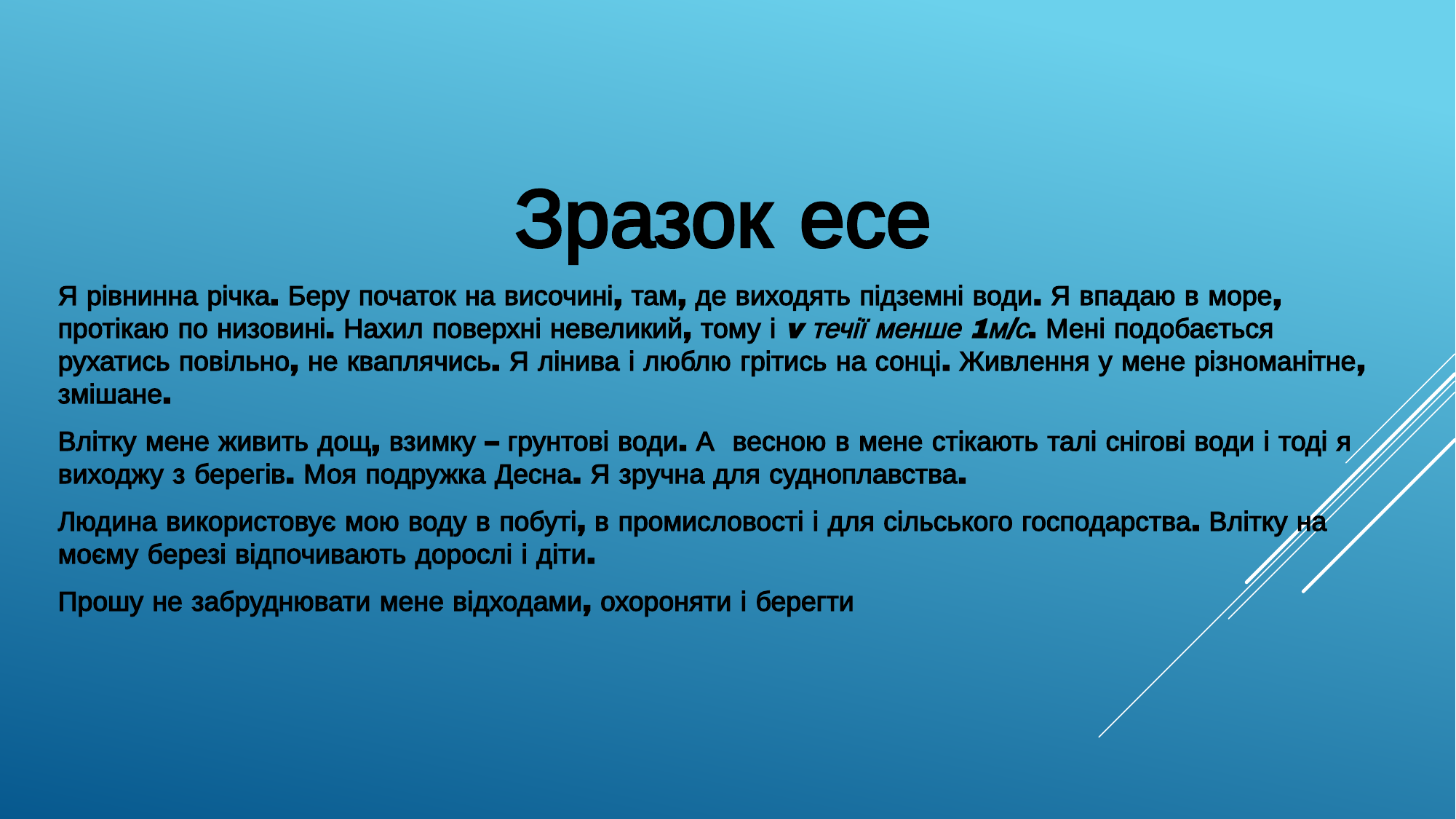

Зразок есе
Я рівнинна річка. Беру початок на височині, там, де виходять підземні води. Я впадаю в море, протікаю по низовині. Нахил поверхні невеликий, тому і v течії менше 1м/с. Мені подобається рухатись повільно, не кваплячись. Я лінива і люблю грітись на сонці. Живлення у мене різноманітне, змішане.
Влітку мене живить дощ, взимку – грунтові води. А  весною в мене стікають талі снігові води і тоді я виходжу з берегів. Моя подружка Десна. Я зручна для судноплавства.
Людина використовує мою воду в побуті, в промисловості і для сільського господарства. Влітку на моєму березі відпочивають дорослі і діти.
Прошу не забруднювати мене відходами, охороняти і берегти